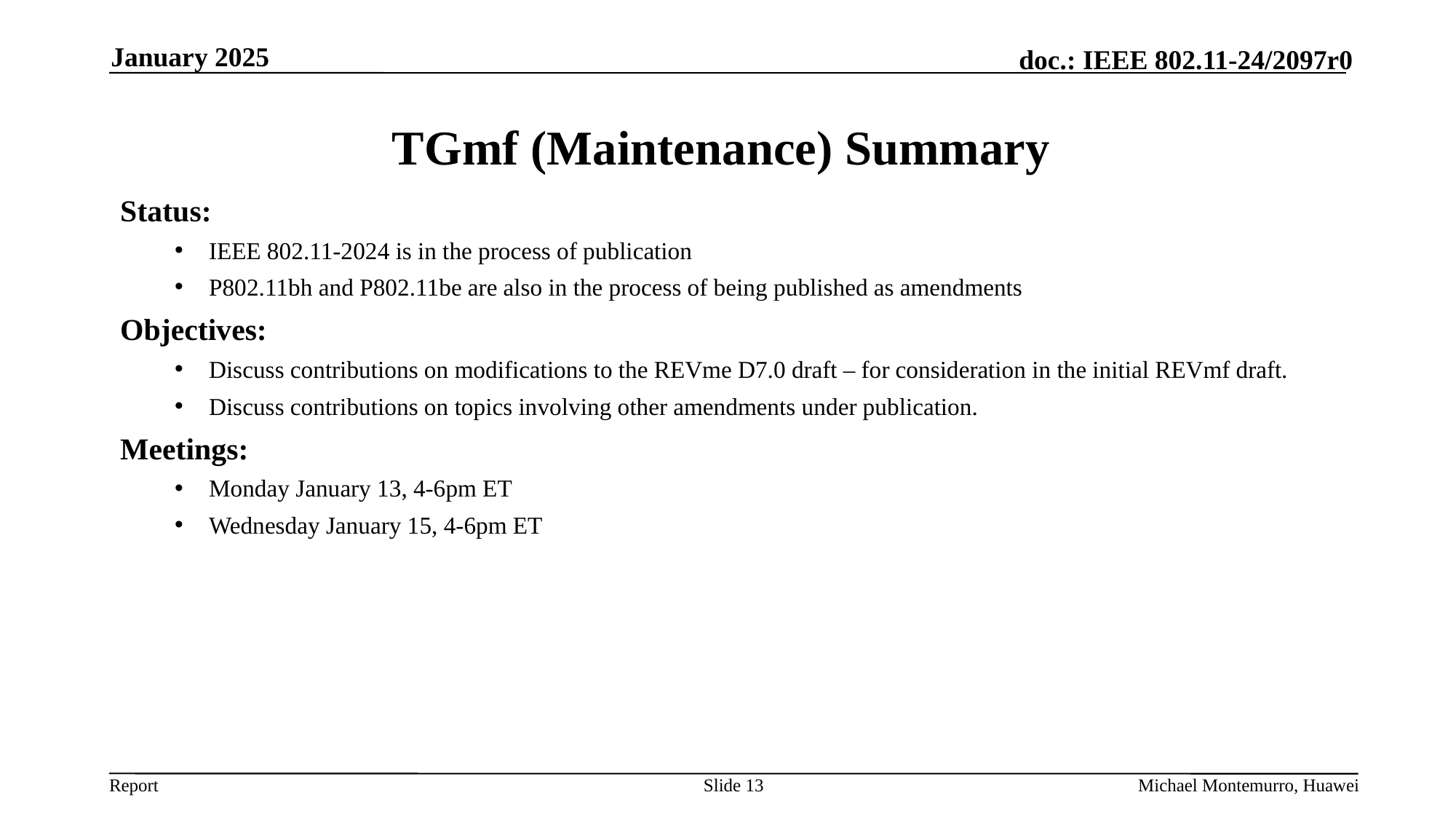

January 2025
# TGmf (Maintenance) Summary
Status:
IEEE 802.11-2024 is in the process of publication
P802.11bh and P802.11be are also in the process of being published as amendments
Objectives:
Discuss contributions on modifications to the REVme D7.0 draft – for consideration in the initial REVmf draft.
Discuss contributions on topics involving other amendments under publication.
Meetings:
Monday January 13, 4-6pm ET
Wednesday January 15, 4-6pm ET
Slide 13
Michael Montemurro, Huawei